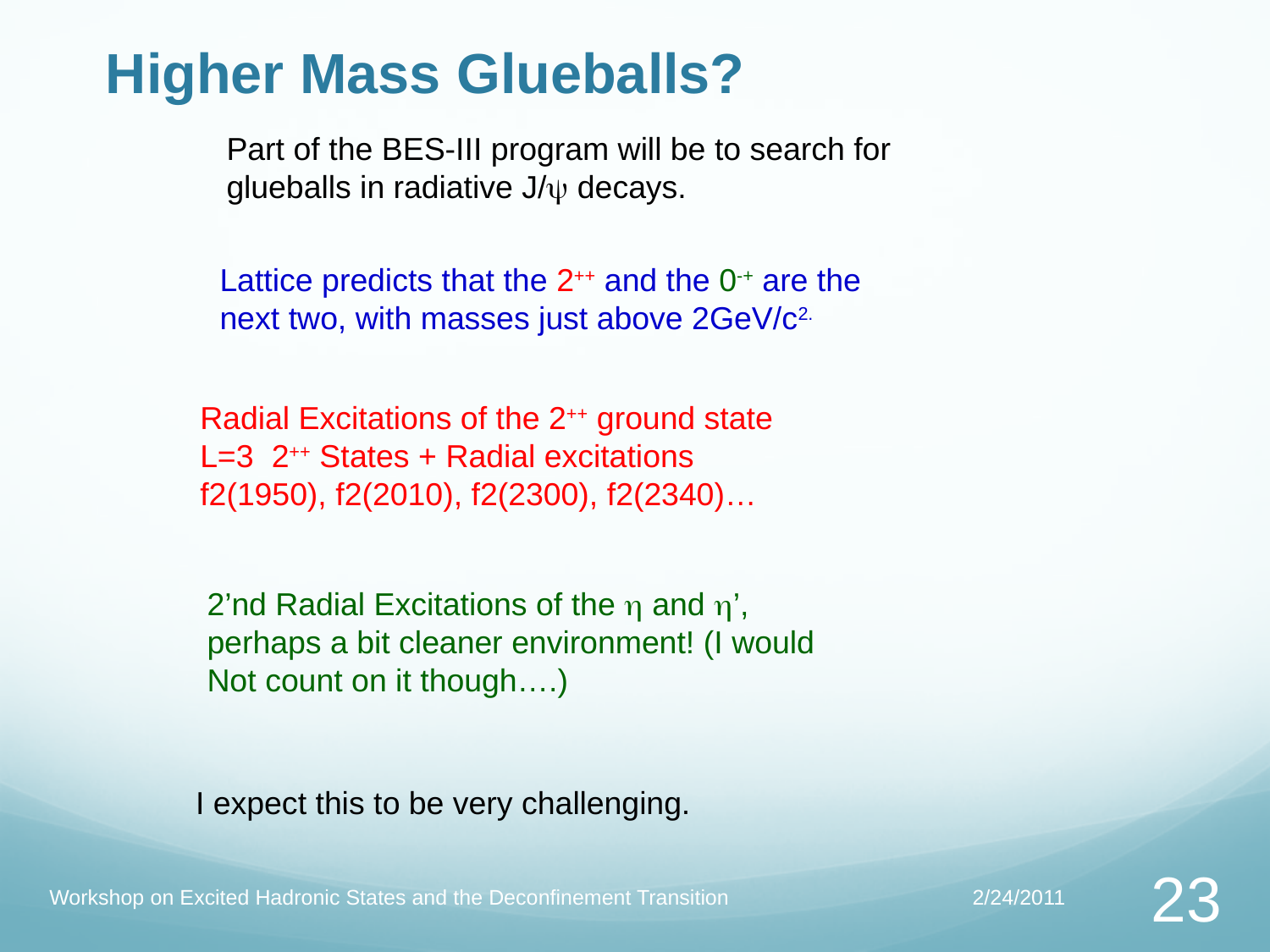

Higher Mass Glueballs?
Part of the BES-III program will be to search for
glueballs in radiative J/ψ decays.
Lattice predicts that the 2++ and the 0-+ are the
next two, with masses just above 2GeV/c2.
Radial Excitations of the 2++ ground state
L=3  2++ States + Radial excitations
f2(1950), f2(2010), f2(2300), f2(2340)…
2’nd Radial Excitations of the η and η’,
perhaps a bit cleaner environment! (I would
Not count on it though….)
I expect this to be very challenging.
Workshop on Excited Hadronic States and the Deconfinement Transition
2/24/2011
23